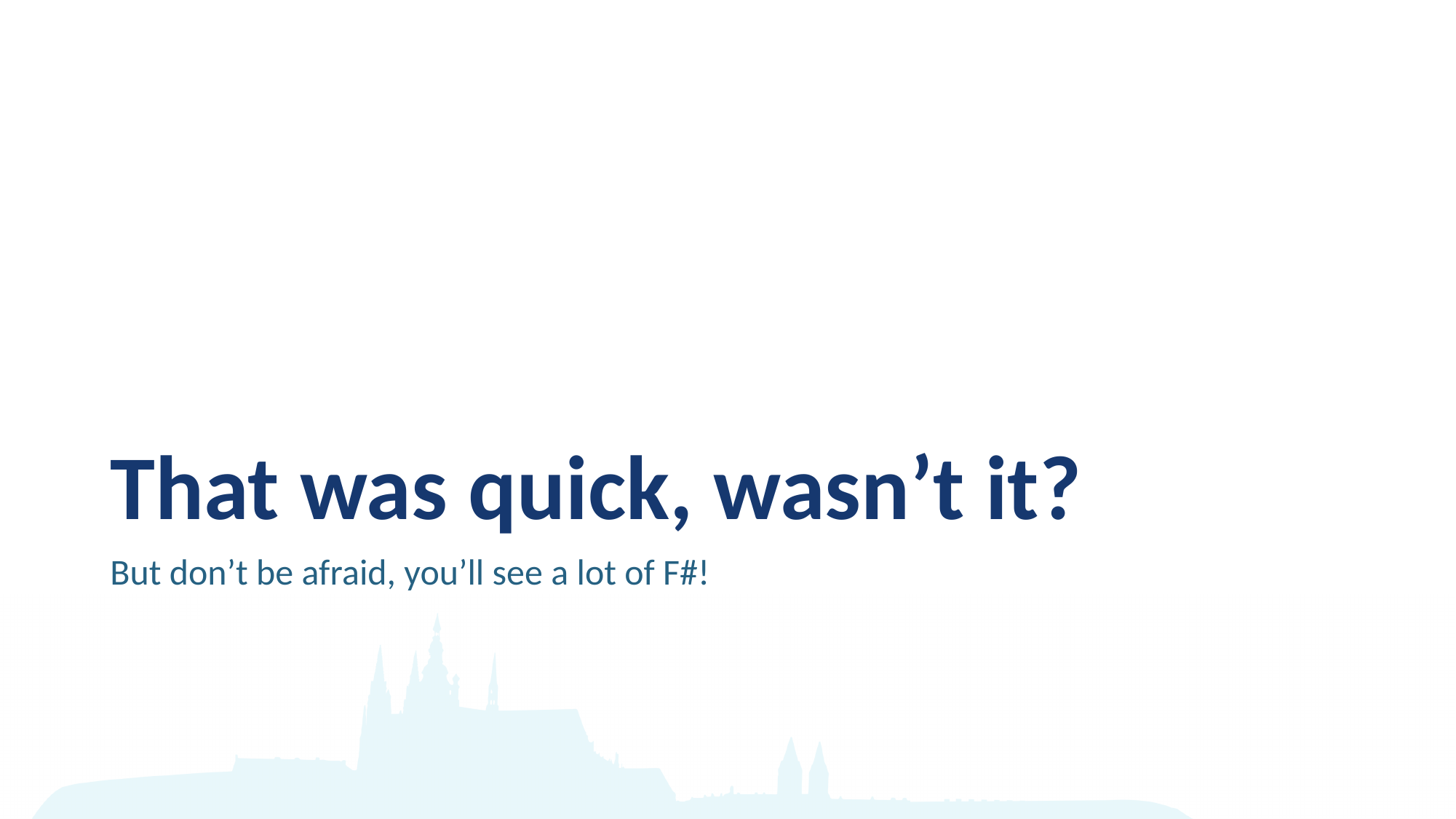

# That was quick, wasn’t it?
But don’t be afraid, you’ll see a lot of F#!